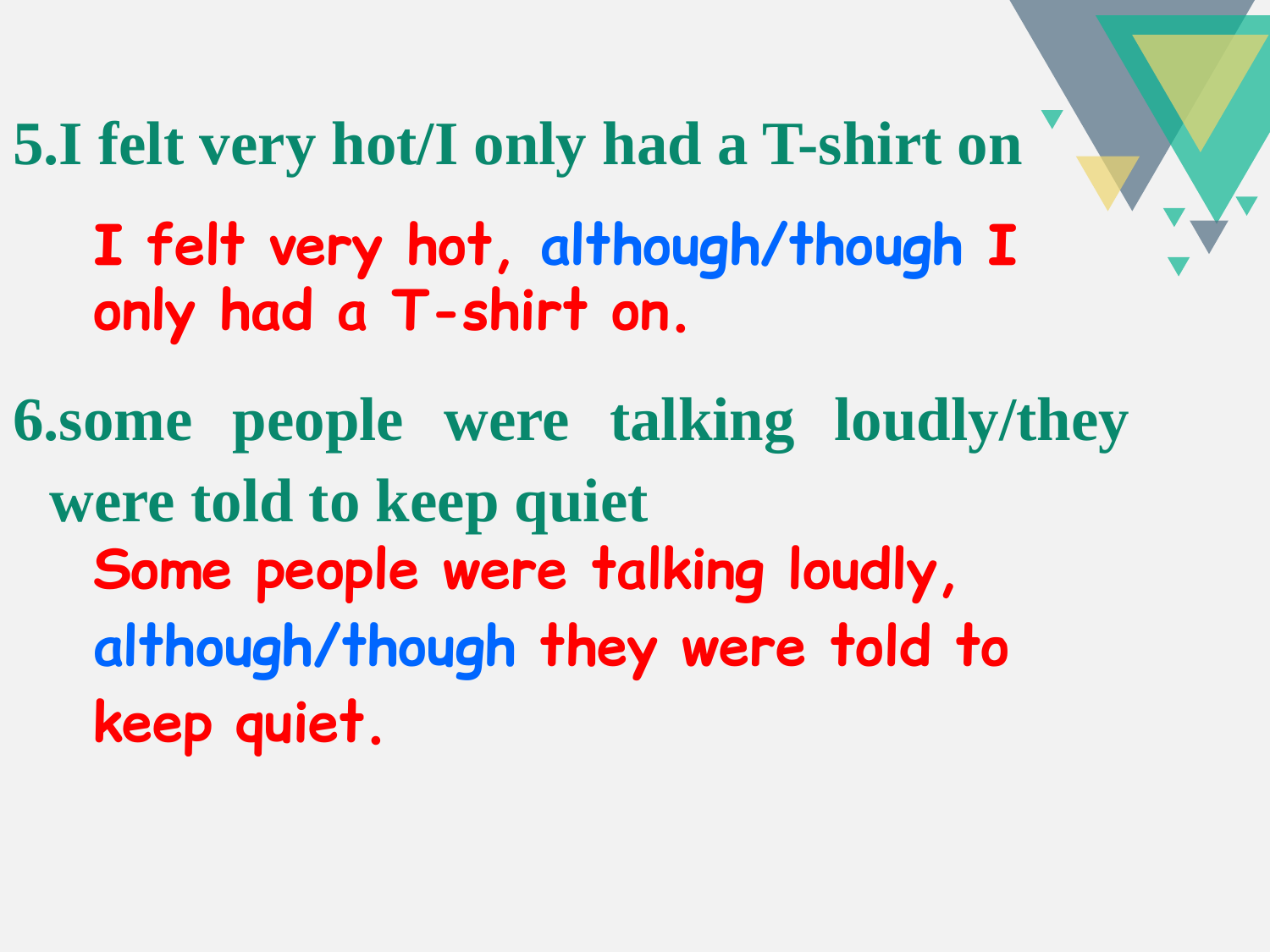

5.I felt very hot/I only had a T-shirt on

6.some people were talking loudly/they were told to keep quiet

I felt very hot, although/though I
only had a T-shirt on.
Some people were talking loudly,
although/though they were told to
keep quiet.